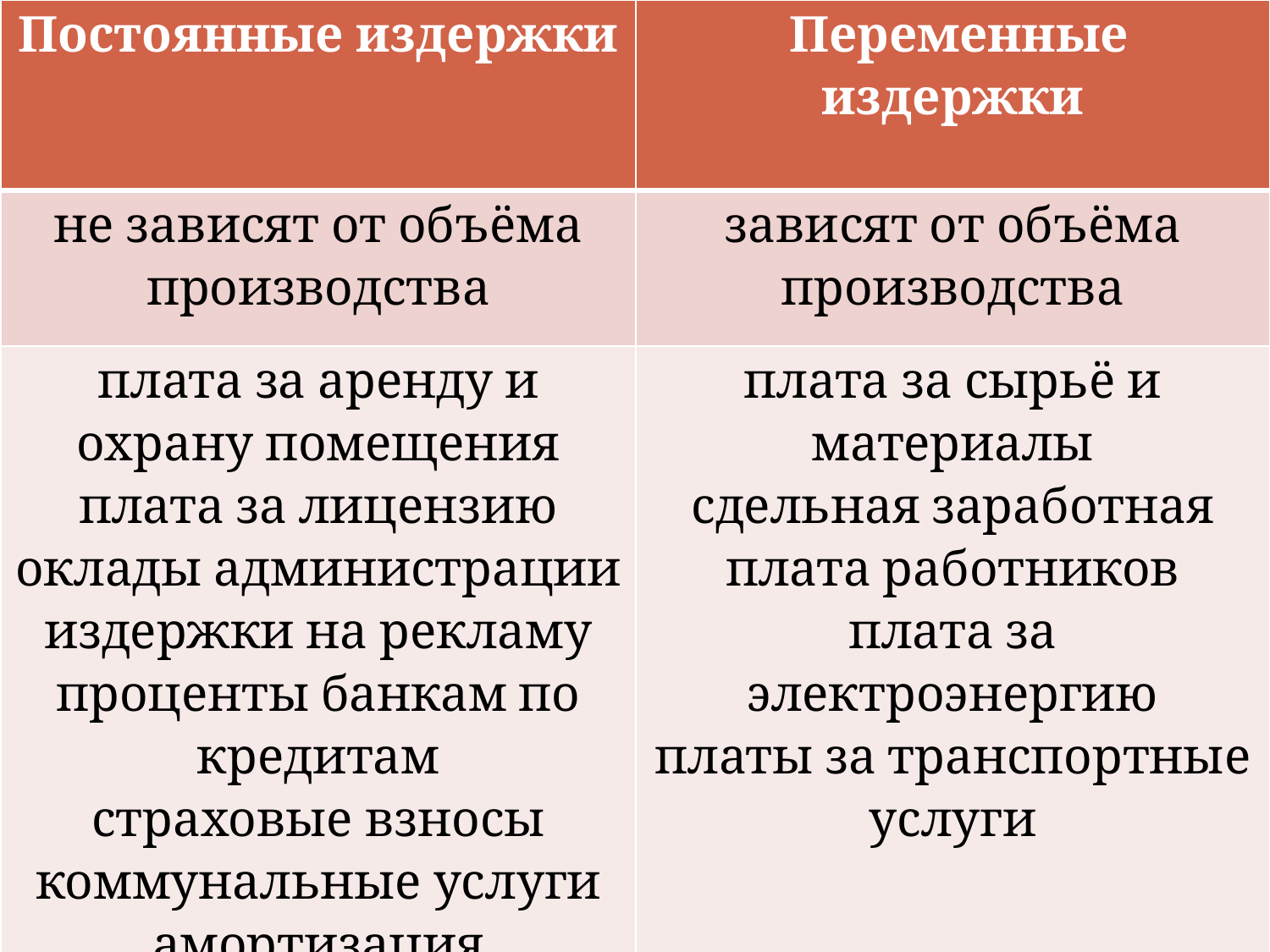

| Постоянные издержки | Переменные издержки |
| --- | --- |
| не зависят от объёма производства | зависят от объёма производства |
| плата за аренду и охрану помещения плата за лицензию оклады администрации издержки на рекламу проценты банкам по кредитам страховые взносы коммунальные услуги амортизация | плата за сырьё и материалы сдельная заработная плата работников плата за электроэнергию платы за транспортные услуги |
#